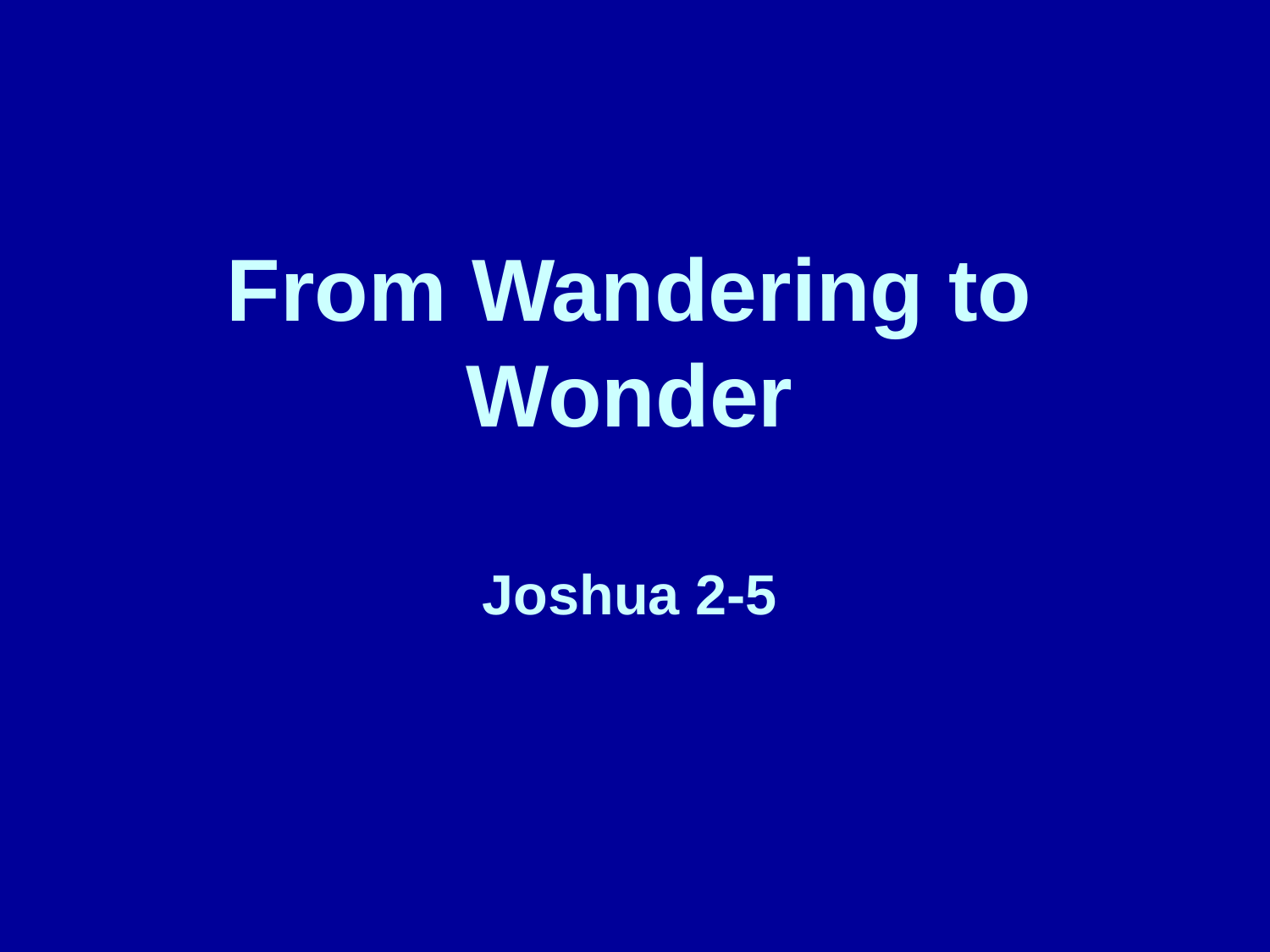

# From Wandering to Wonder Joshua 2-5